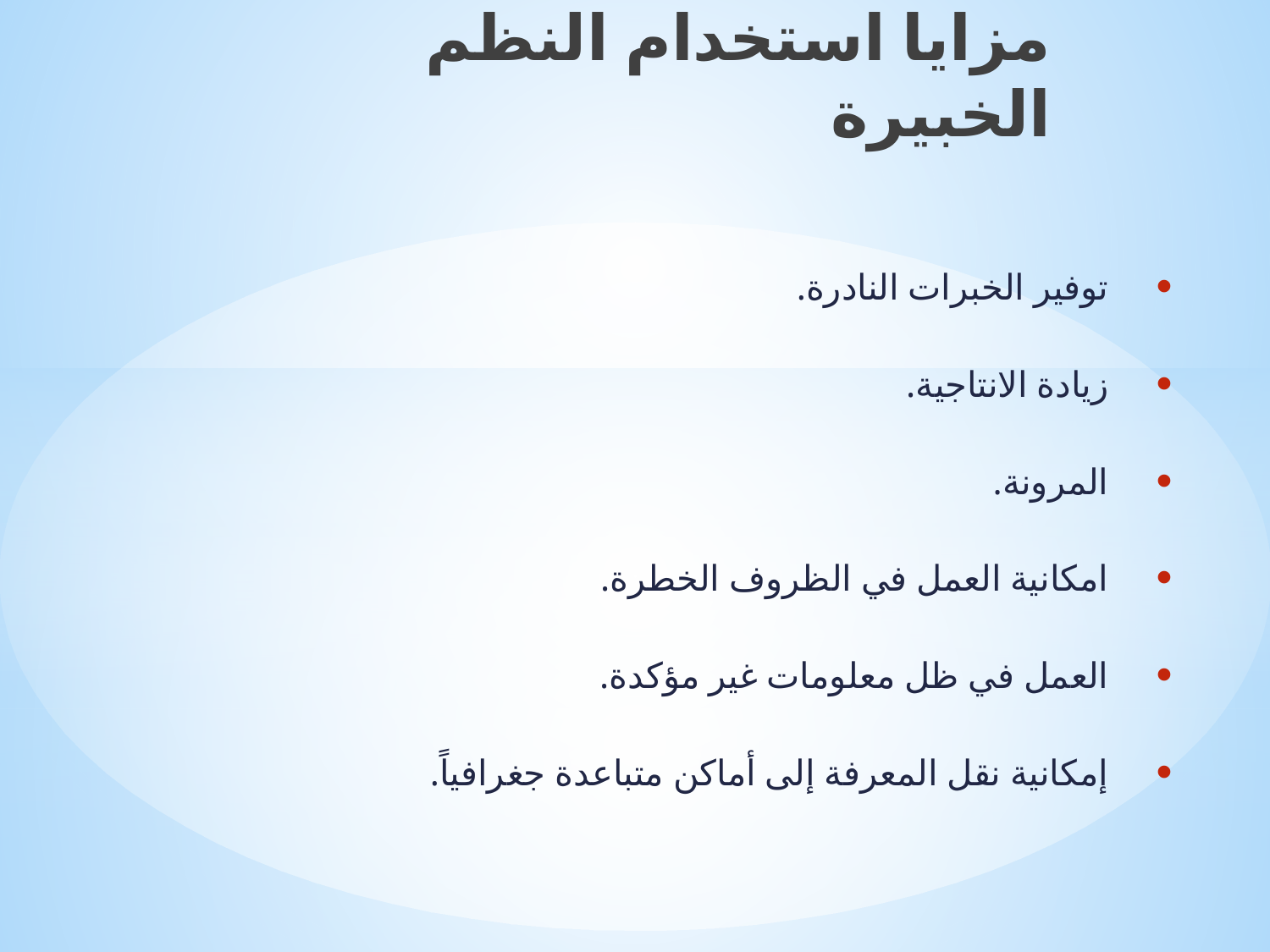

مزايا استخدام النظم الخبيرة
توفير الخبرات النادرة.
زيادة الانتاجية.
المرونة.
امكانية العمل في الظروف الخطرة.
العمل في ظل معلومات غير مؤكدة.
إمكانية نقل المعرفة إلى أماكن متباعدة جغرافياً.